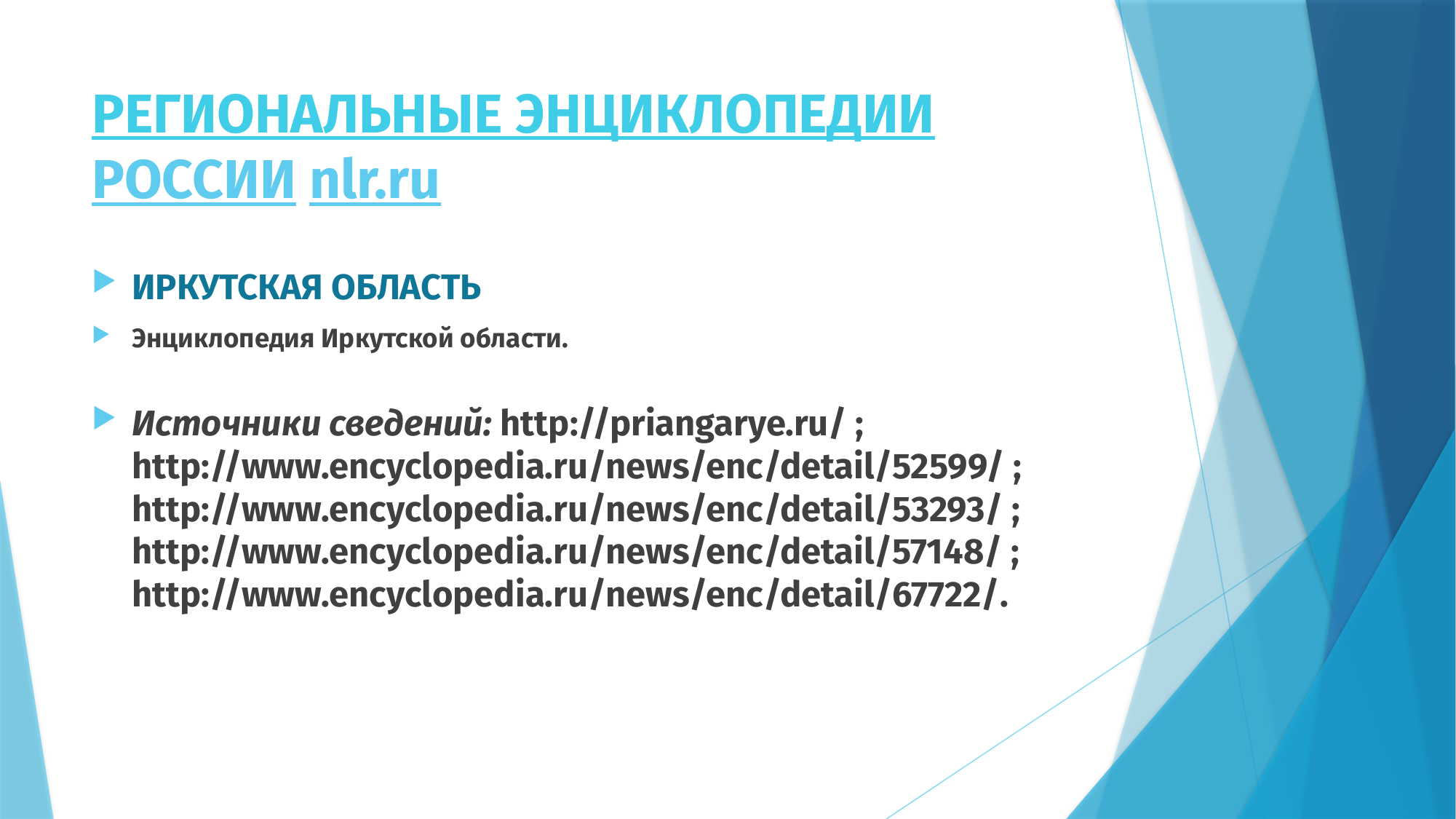

# РЕГИОНАЛЬНЫЕ ЭНЦИКЛОПЕДИИ РОССИИ nlr.ru
ИРКУТСКАЯ ОБЛАСТЬ
Энциклопедия Иркутской области.
Источники сведений: http://priangarye.ru/ ; http://www.encyclopedia.ru/news/enc/detail/52599/ ; http://www.encyclopedia.ru/news/enc/detail/53293/ ; http://www.encyclopedia.ru/news/enc/detail/57148/ ; http://www.encyclopedia.ru/news/enc/detail/67722/.